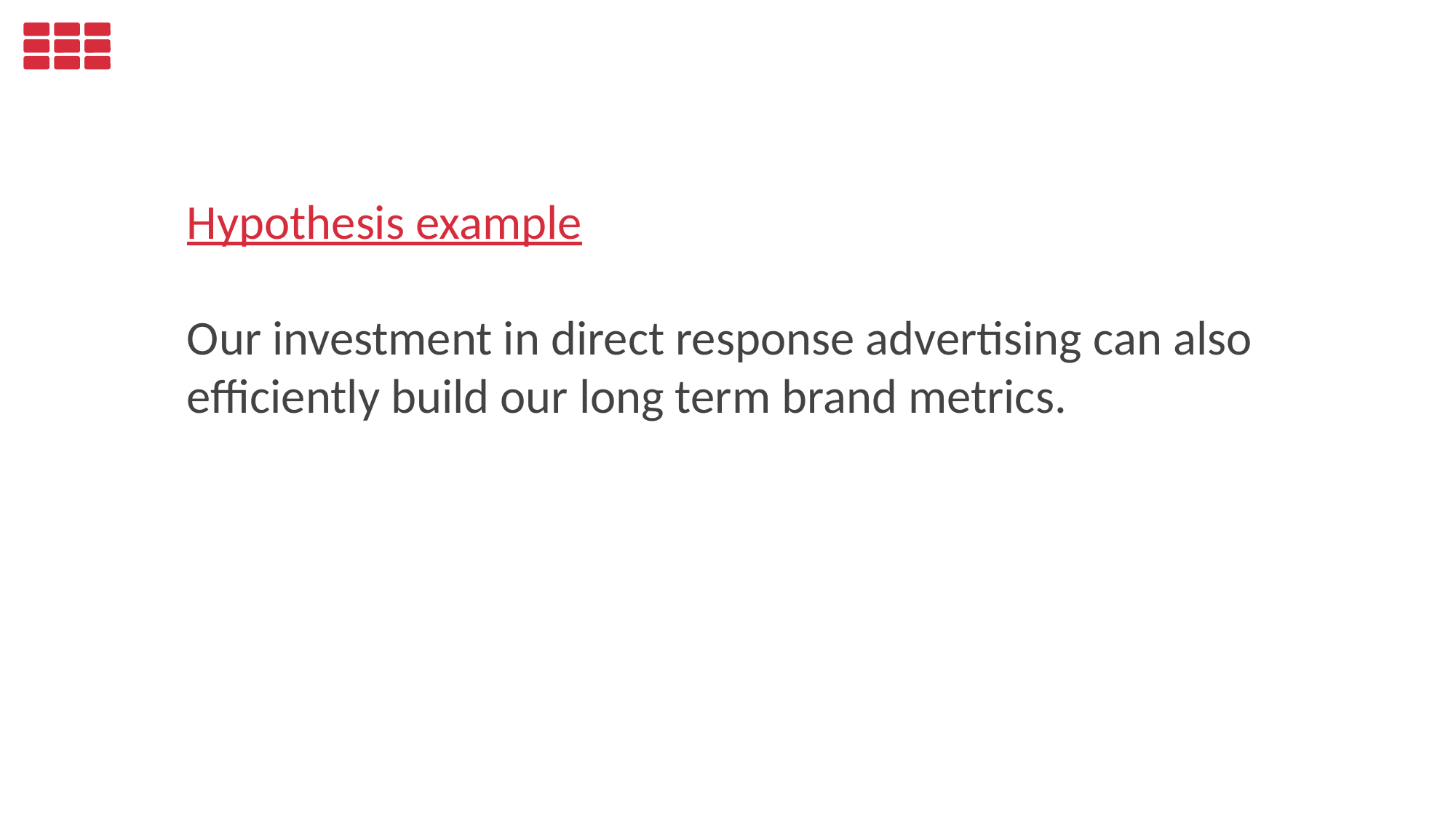

# Hypothesis example

Our investment in direct response advertising can also efficiently build our long term brand metrics.